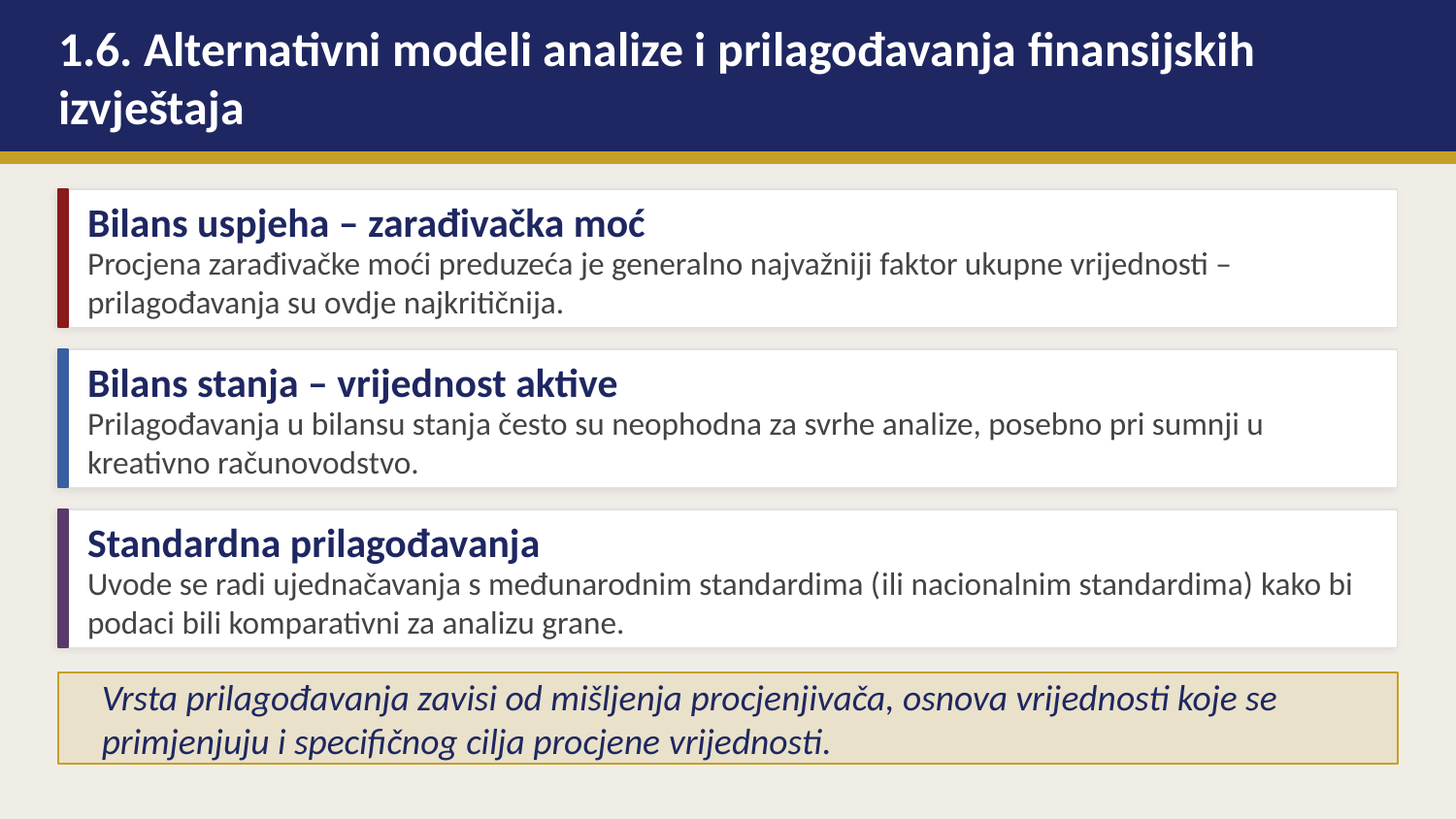

1.6. Alternativni modeli analize i prilagođavanja finansijskih izvještaja

Bilans uspjeha – zarađivačka moć
Procjena zarađivačke moći preduzeća je generalno najvažniji faktor ukupne vrijednosti – prilagođavanja su ovdje najkritičnija.

Bilans stanja – vrijednost aktive
Prilagođavanja u bilansu stanja često su neophodna za svrhe analize, posebno pri sumnji u kreativno računovodstvo.

Standardna prilagođavanja
Uvode se radi ujednačavanja s međunarodnim standardima (ili nacionalnim standardima) kako bi podaci bili komparativni za analizu grane.

Vrsta prilagođavanja zavisi od mišljenja procjenjivača, osnova vrijednosti koje se primjenjuju i specifičnog cilja procjene vrijednosti.